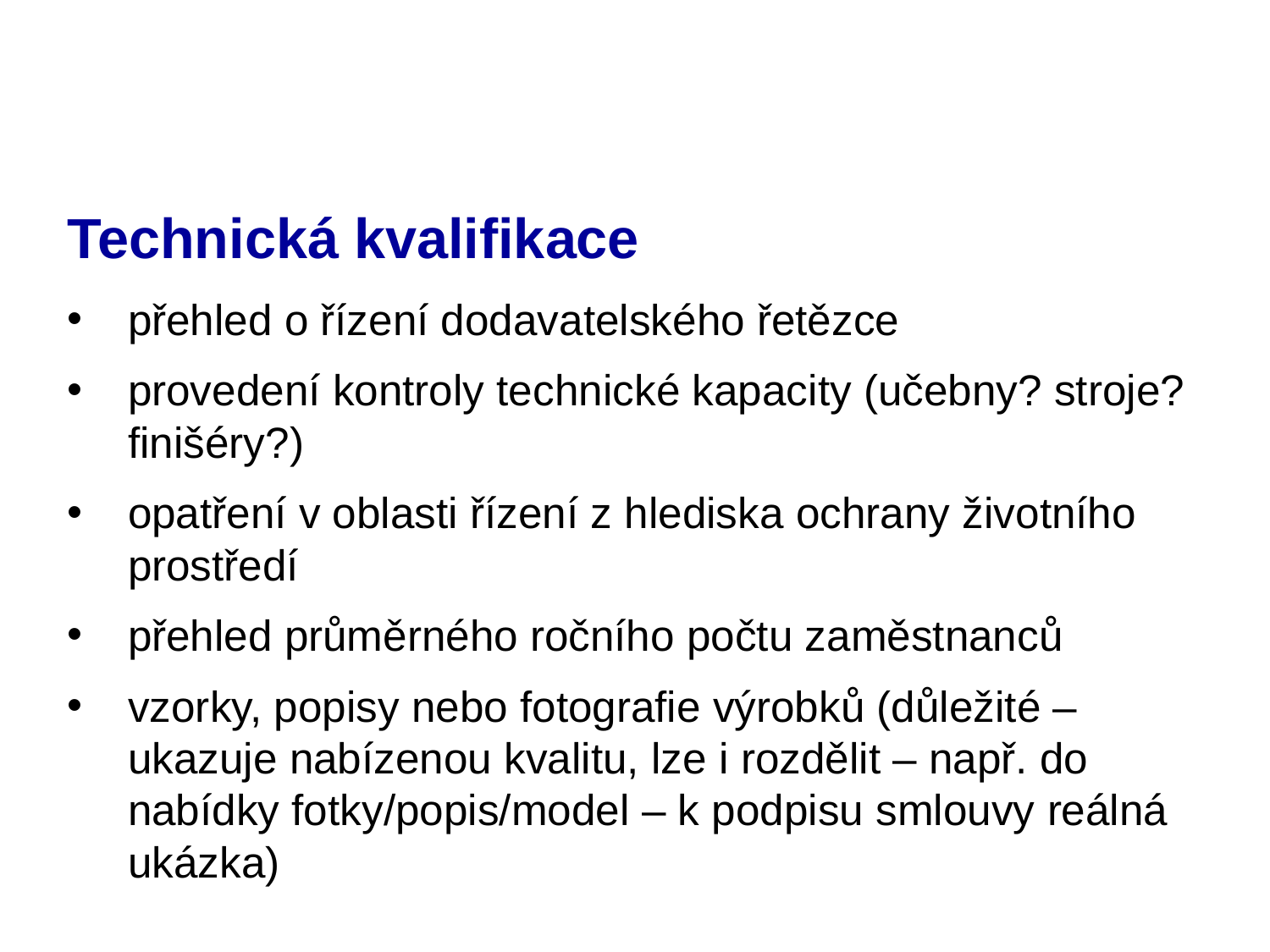

# Technická kvalifikace
přehled o řízení dodavatelského řetězce
provedení kontroly technické kapacity (učebny? stroje? finišéry?)
opatření v oblasti řízení z hlediska ochrany životního prostředí
přehled průměrného ročního počtu zaměstnanců
vzorky, popisy nebo fotografie výrobků (důležité – ukazuje nabízenou kvalitu, lze i rozdělit – např. do nabídky fotky/popis/model – k podpisu smlouvy reálná ukázka)